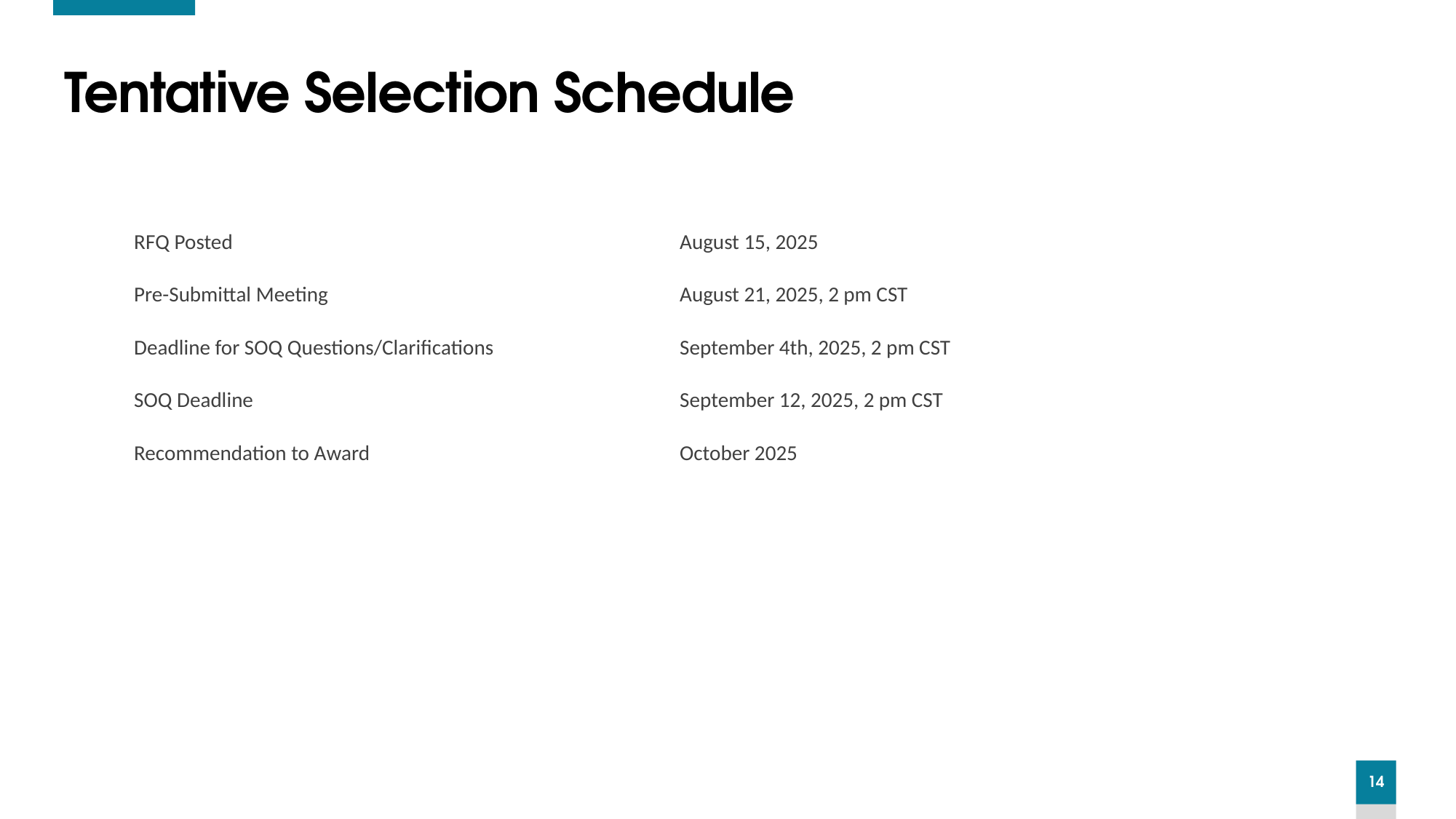

# Tentative Selection Schedule
RFQ Posted					August 15, 2025
Pre-Submittal Meeting				August 21, 2025, 2 pm CST
Deadline for SOQ Questions/Clarifications		September 4th, 2025, 2 pm CST
SOQ Deadline				September 12, 2025, 2 pm CST
Recommendation to Award			October 2025